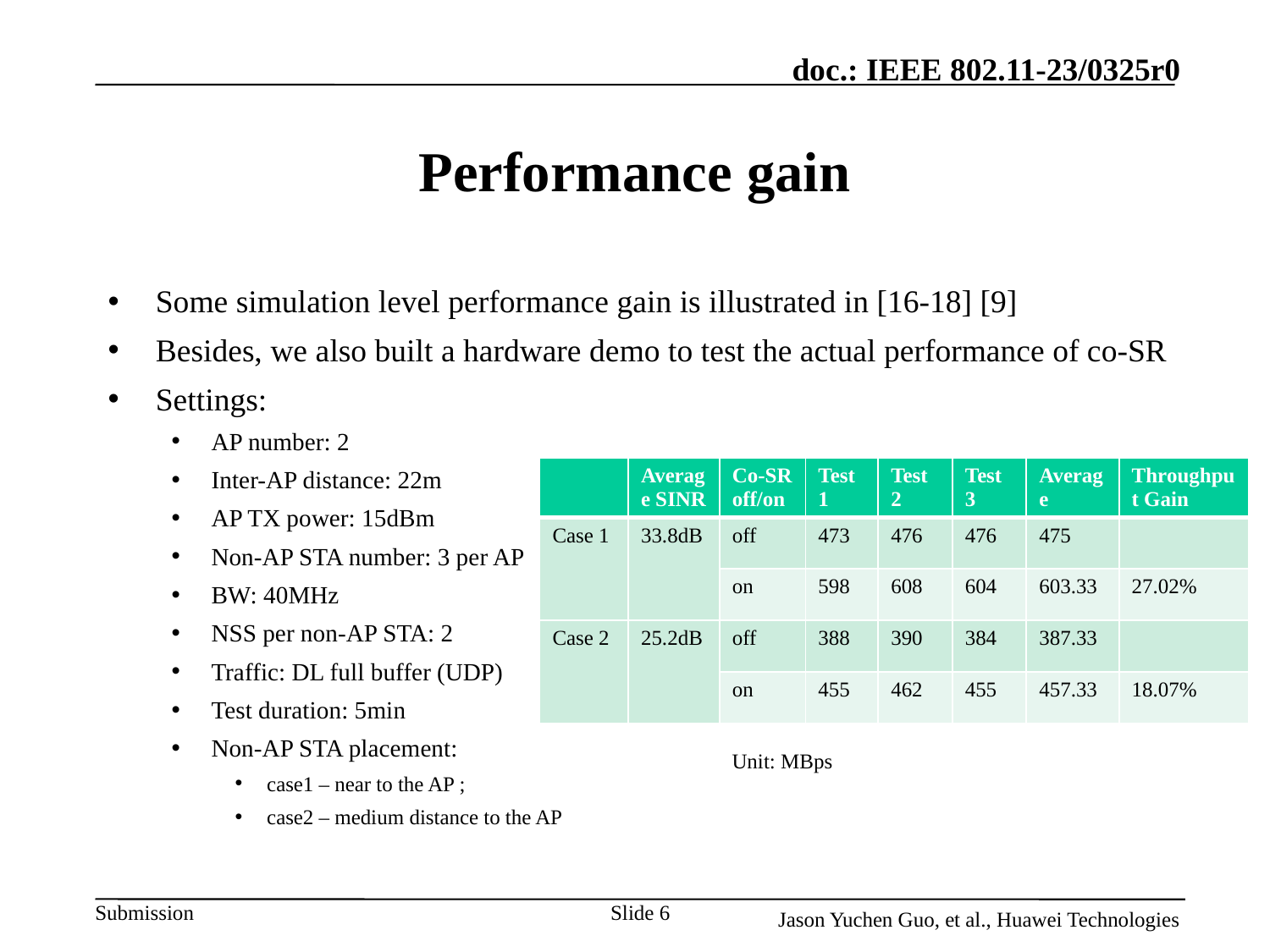

# Performance gain
Some simulation level performance gain is illustrated in [16-18] [9]
Besides, we also built a hardware demo to test the actual performance of co-SR
Settings:
AP number: 2
Inter-AP distance: 22m
AP TX power: 15dBm
Non-AP STA number: 3 per AP
BW: 40MHz
NSS per non-AP STA: 2
Traffic: DL full buffer (UDP)
Test duration: 5min
Non-AP STA placement:
case1 – near to the AP ;
case2 – medium distance to the AP
|  | Average SINR | Co-SR off/on | Test 1 | Test 2 | Test 3 | Average | Throughput Gain |
| --- | --- | --- | --- | --- | --- | --- | --- |
| Case 1 | 33.8dB | off | 473 | 476 | 476 | 475 |  |
|  |  | on | 598 | 608 | 604 | 603.33 | 27.02% |
| Case 2 | 25.2dB | off | 388 | 390 | 384 | 387.33 |  |
|  |  | on | 455 | 462 | 455 | 457.33 | 18.07% |
Unit: MBps
Slide 6